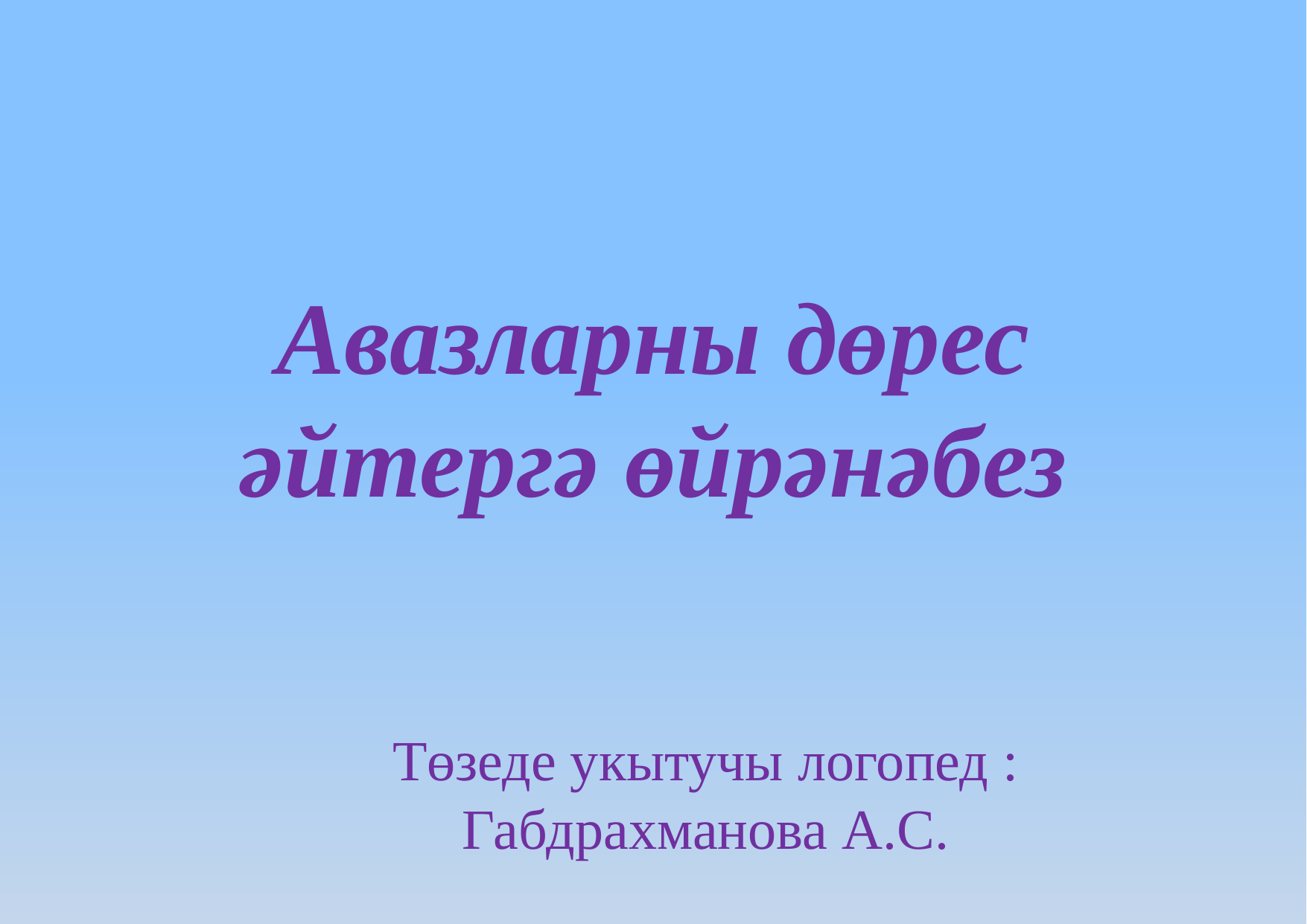

# Авазларны дөрес әйтергә өйрәнәбез
Төзеде укытучы логопед : Габдрахманова А.С.